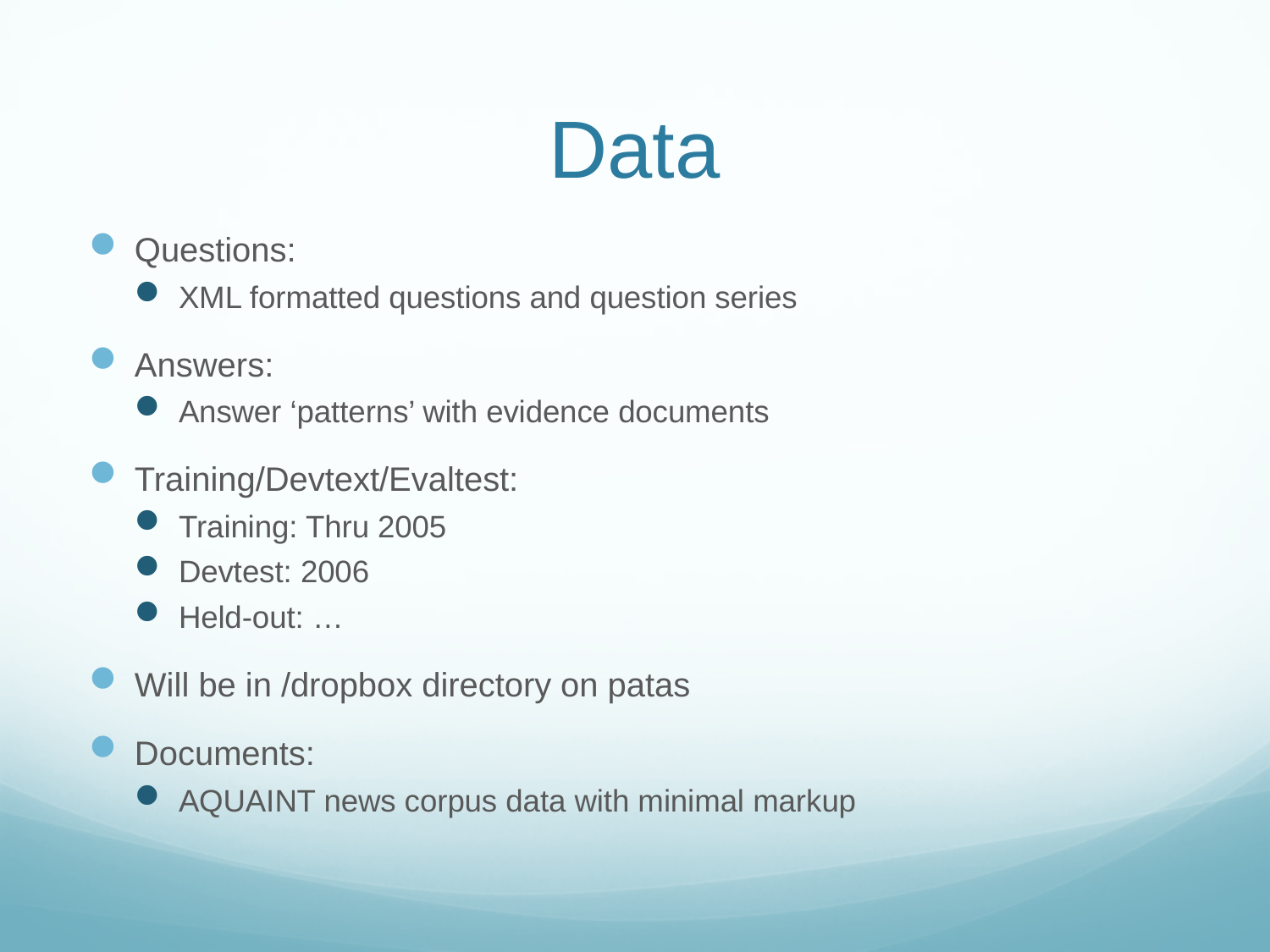

# Data
Questions:
XML formatted questions and question series
Answers:
Answer ‘patterns’ with evidence documents
Training/Devtext/Evaltest:
Training: Thru 2005
Devtest: 2006
Held-out: …
Will be in /dropbox directory on patas
Documents:
AQUAINT news corpus data with minimal markup